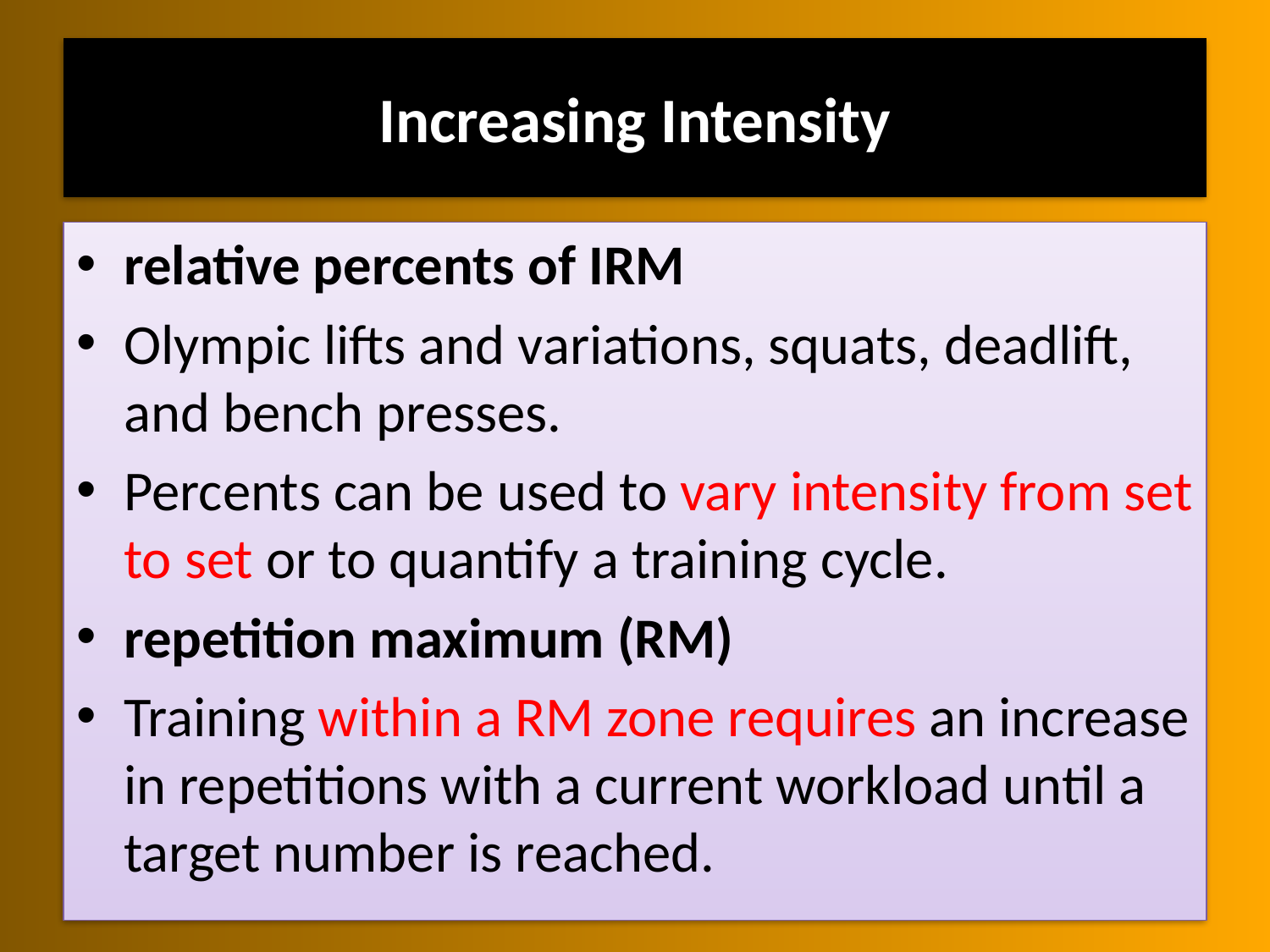

# Increasing Intensity
relative percents of IRM
Olympic lifts and variations, squats, deadlift, and bench presses.
Percents can be used to vary intensity from set to set or to quantify a training cycle.
repetition maximum (RM)
Training within a RM zone requires an increase in repetitions with a current workload until a target number is reached.